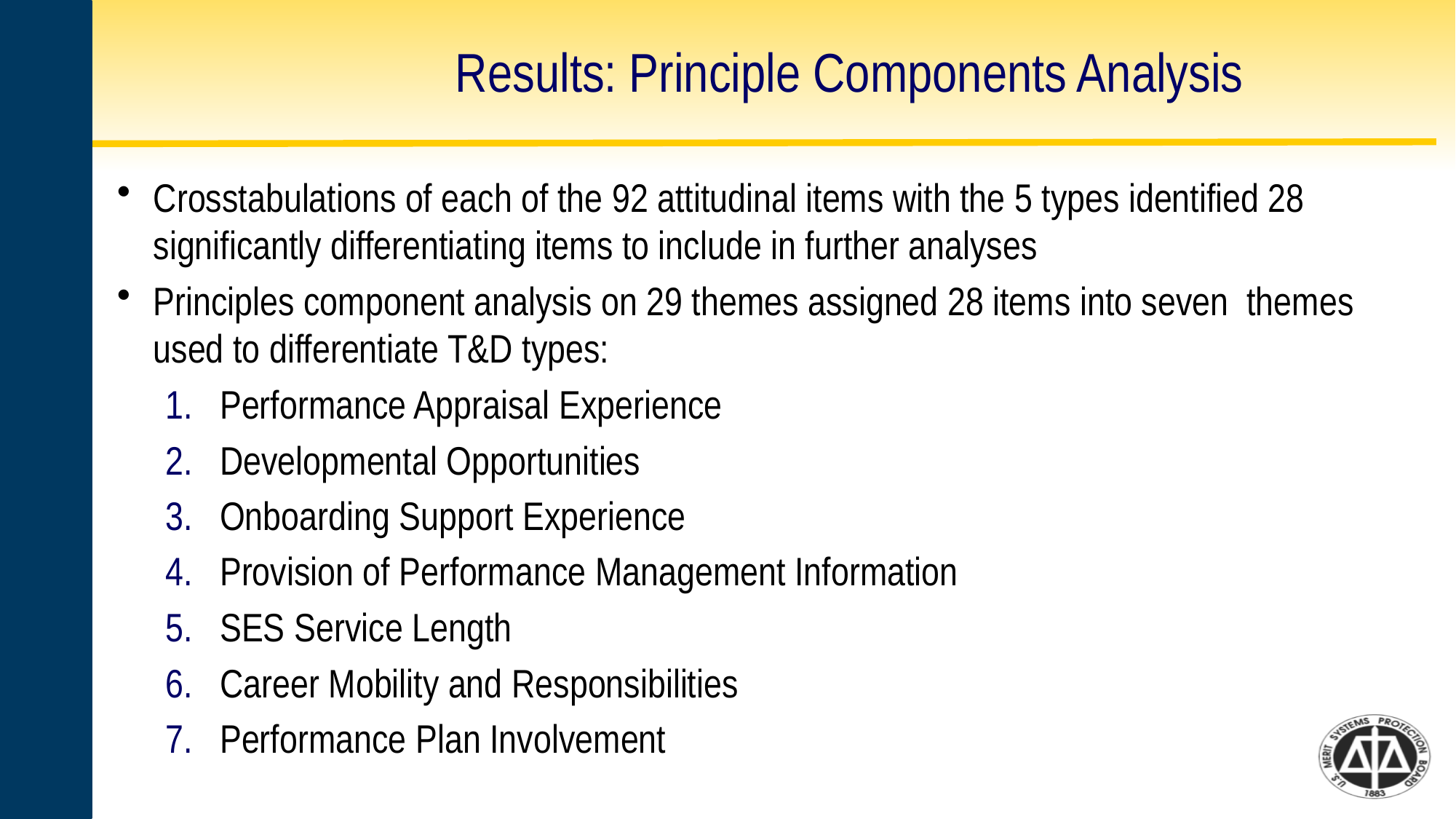

# Results: Principle Components Analysis
Crosstabulations of each of the 92 attitudinal items with the 5 types identified 28 significantly differentiating items to include in further analyses
Principles component analysis on 29 themes assigned 28 items into seven  themes used to differentiate T&D types:
Performance Appraisal Experience
Developmental Opportunities
Onboarding Support Experience
Provision of Performance Management Information
SES Service Length
Career Mobility and Responsibilities
Performance Plan Involvement